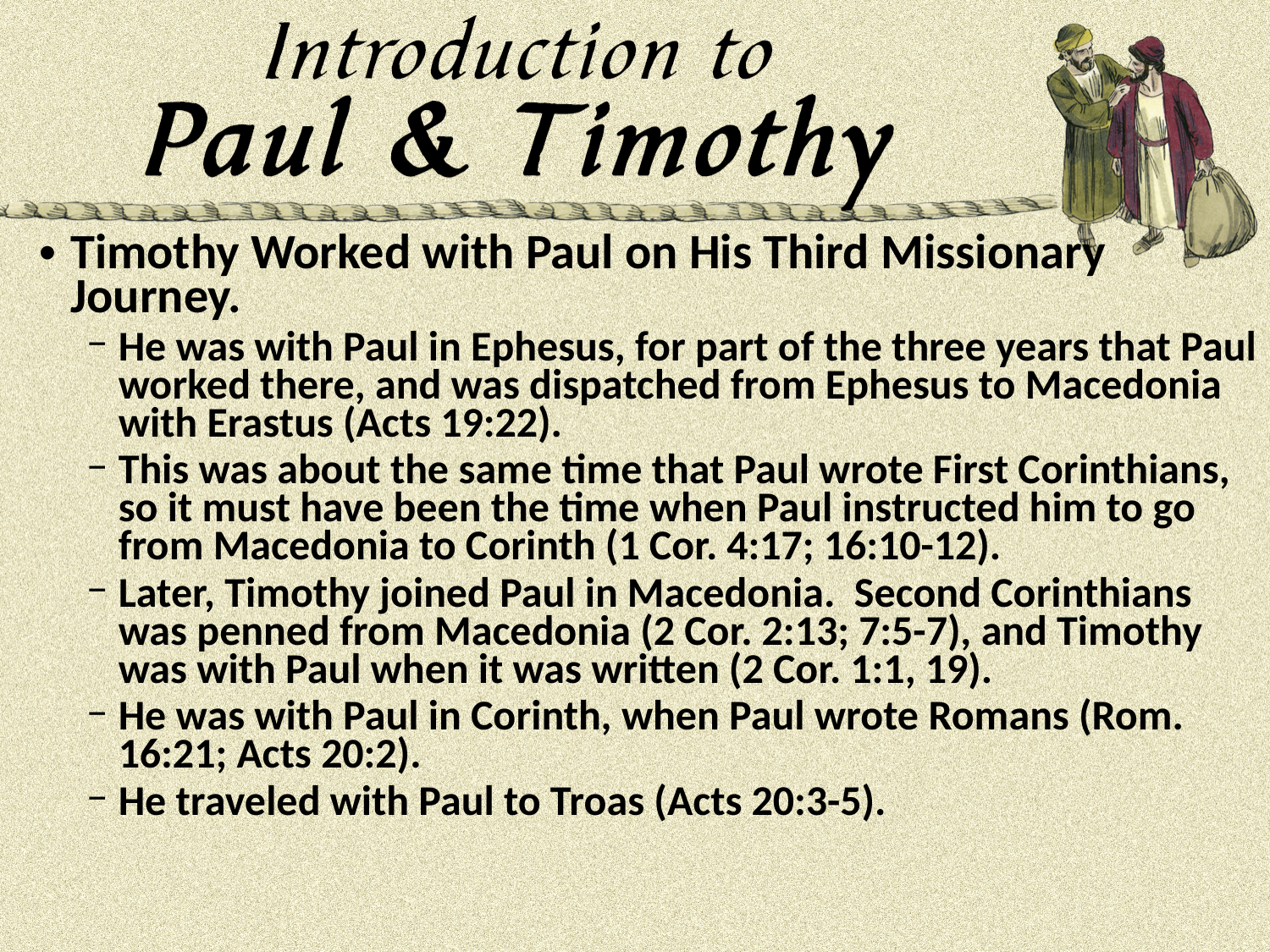

Timothy Worked with Paul on His Third Missionary Journey.
He was with Paul in Ephesus, for part of the three years that Paul worked there, and was dispatched from Ephesus to Macedonia with Erastus (Acts 19:22).
This was about the same time that Paul wrote First Corinthians, so it must have been the time when Paul instructed him to go from Macedonia to Corinth (1 Cor. 4:17; 16:10-12).
Later, Timothy joined Paul in Macedonia.  Second Corinthians was penned from Macedonia (2 Cor. 2:13; 7:5-7), and Timothy was with Paul when it was written (2 Cor. 1:1, 19).
He was with Paul in Corinth, when Paul wrote Romans (Rom. 16:21; Acts 20:2).
He traveled with Paul to Troas (Acts 20:3-5).